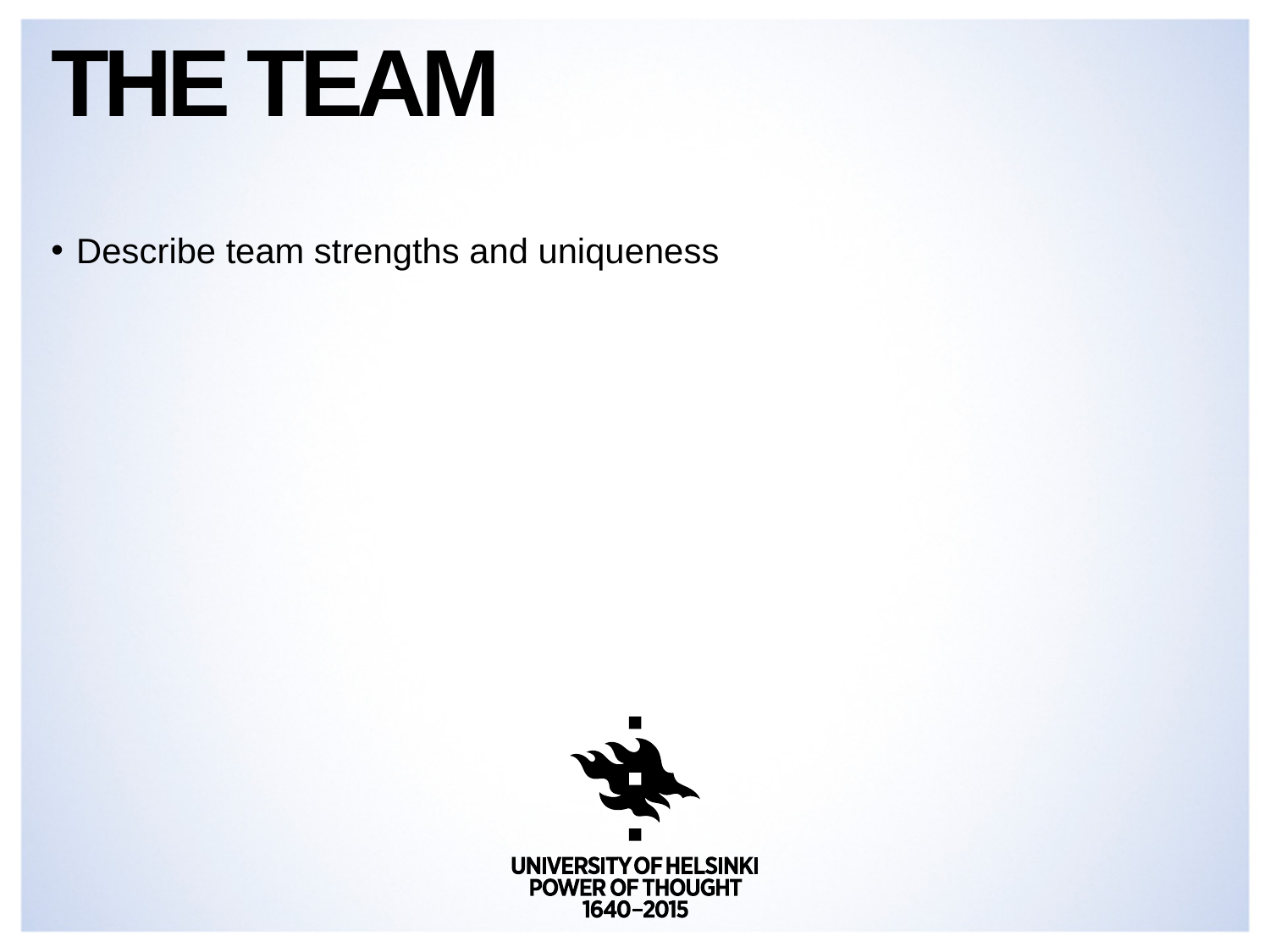

# The team
Describe team strengths and uniqueness